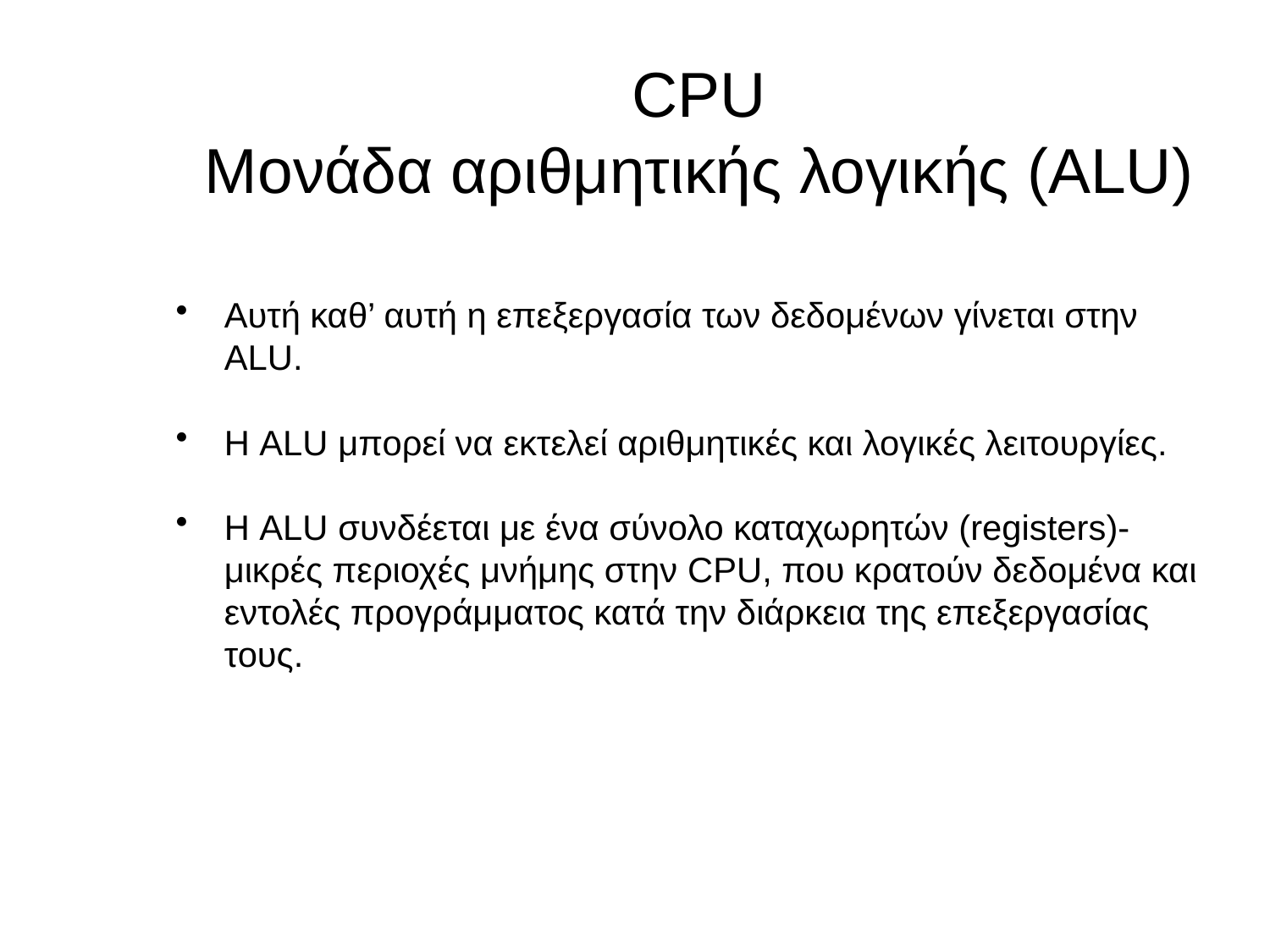

CPU
Μονάδα αριθμητικής λογικής (ALU)
Αυτή καθ’ αυτή η επεξεργασία των δεδομένων γίνεται στην ALU.

Η ALU μπορεί να εκτελεί αριθμητικές και λογικές λειτουργίες.

Η ALU συνδέεται με ένα σύνολο καταχωρητών (registers)- μικρές περιοχές μνήμης στην CPU, που κρατούν δεδομένα και εντολές προγράμματος κατά την διάρκεια της επεξεργασίας τους.